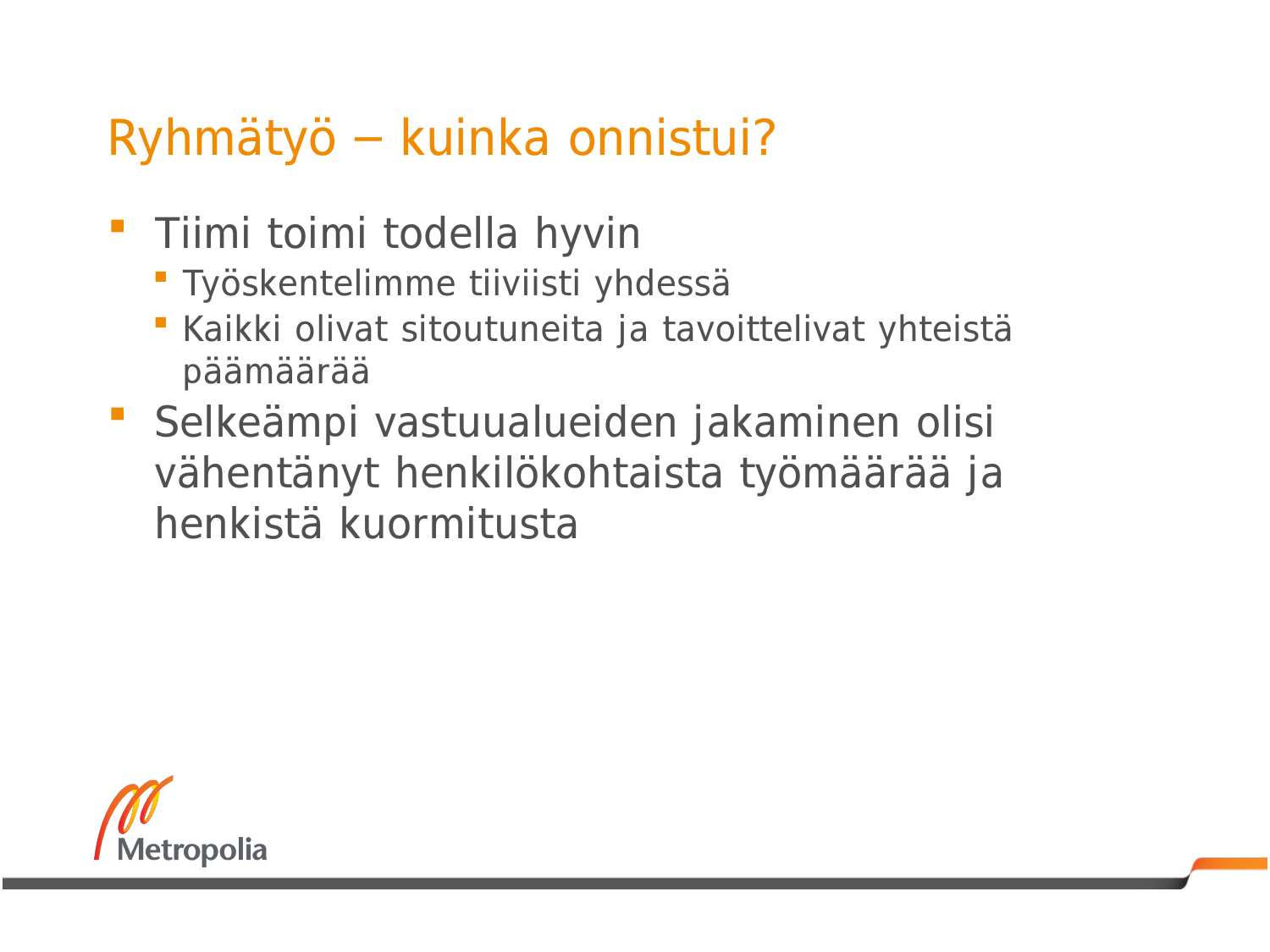

# Ryhmätyö – kuinka onnistui?
Tiimi toimi todella hyvin
Työskentelimme tiiviisti yhdessä
Kaikki olivat sitoutuneita ja tavoittelivat yhteistä päämäärää
Selkeämpi vastuualueiden jakaminen olisi vähentänyt henkilökohtaista työmäärää ja henkistä kuormitusta